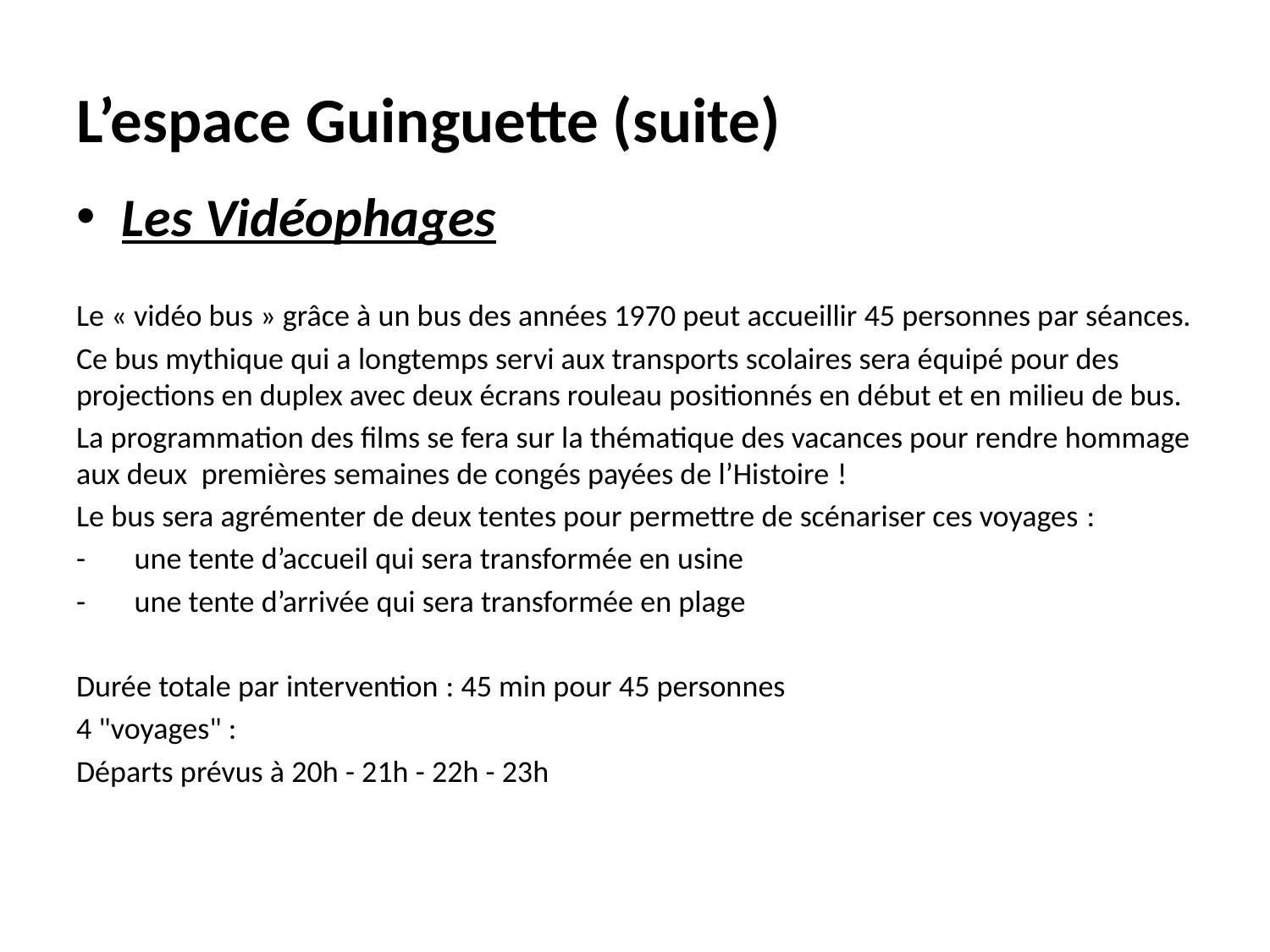

# L’espace Guinguette (suite)
Les Vidéophages

Le « vidéo bus » grâce à un bus des années 1970 peut accueillir 45 personnes par séances.
Ce bus mythique qui a longtemps servi aux transports scolaires sera équipé pour des projections en duplex avec deux écrans rouleau positionnés en début et en milieu de bus.
La programmation des films se fera sur la thématique des vacances pour rendre hommage aux deux  premières semaines de congés payées de l’Histoire !
Le bus sera agrémenter de deux tentes pour permettre de scénariser ces voyages :
-       une tente d’accueil qui sera transformée en usine
-       une tente d’arrivée qui sera transformée en plage

Durée totale par intervention : 45 min pour 45 personnes
4 "voyages" :
Départs prévus à 20h - 21h - 22h - 23h